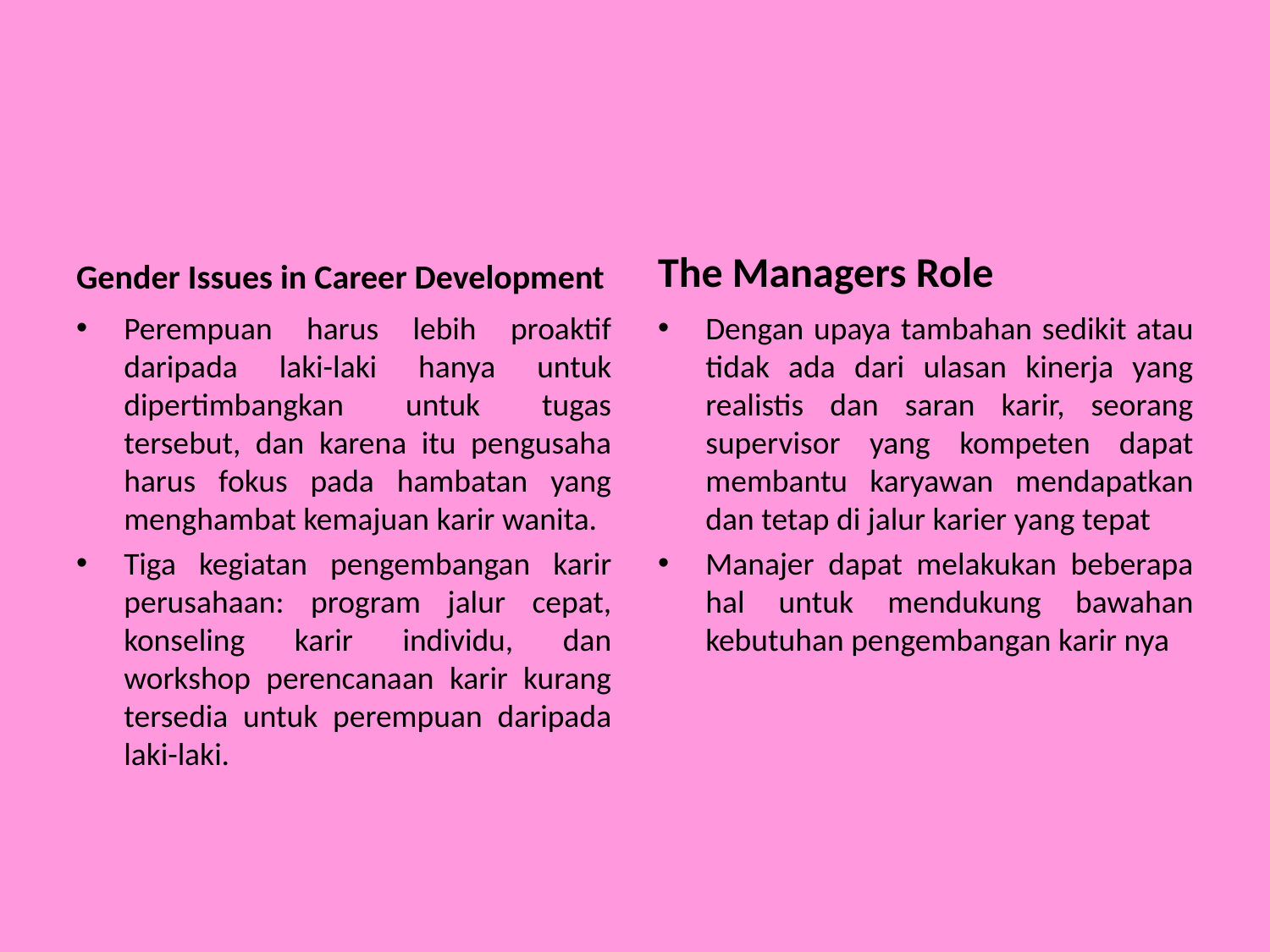

#
Gender Issues in Career Development
The Managers Role
Perempuan harus lebih proaktif daripada laki-laki hanya untuk dipertimbangkan untuk tugas tersebut, dan karena itu pengusaha harus fokus pada hambatan yang menghambat kemajuan karir wanita.
Tiga kegiatan pengembangan karir perusahaan: program jalur cepat, konseling karir individu, dan workshop perencanaan karir kurang tersedia untuk perempuan daripada laki-laki.
Dengan upaya tambahan sedikit atau tidak ada dari ulasan kinerja yang realistis dan saran karir, seorang supervisor yang kompeten dapat membantu karyawan mendapatkan dan tetap di jalur karier yang tepat
Manajer dapat melakukan beberapa hal untuk mendukung bawahan kebutuhan pengembangan karir nya